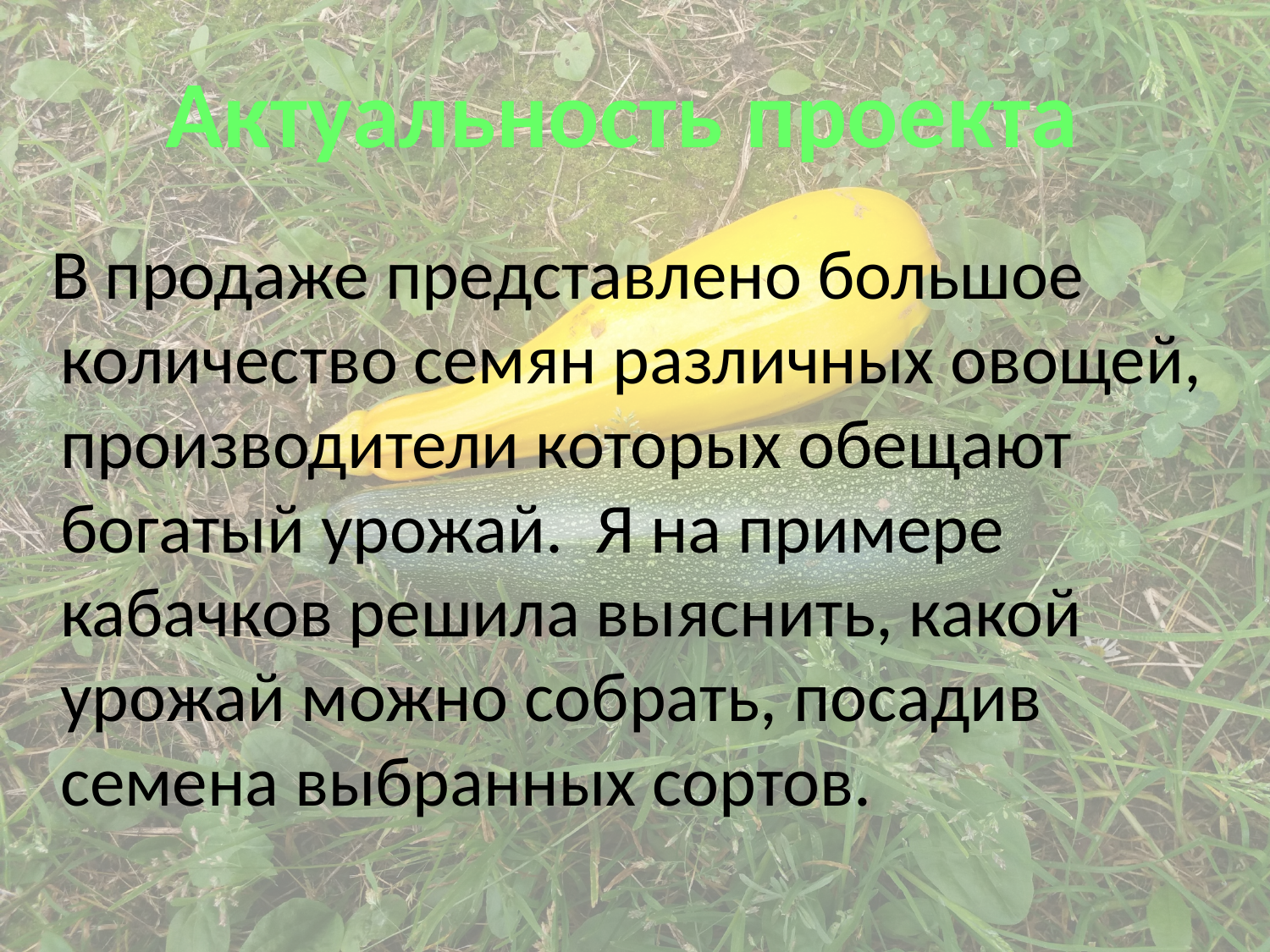

Актуальность проекта
   В продаже представлено большое количество семян различных овощей, производители которых обещают богатый урожай.  Я на примере кабачков решила выяснить, какой урожай можно собрать, посадив семена выбранных сортов.